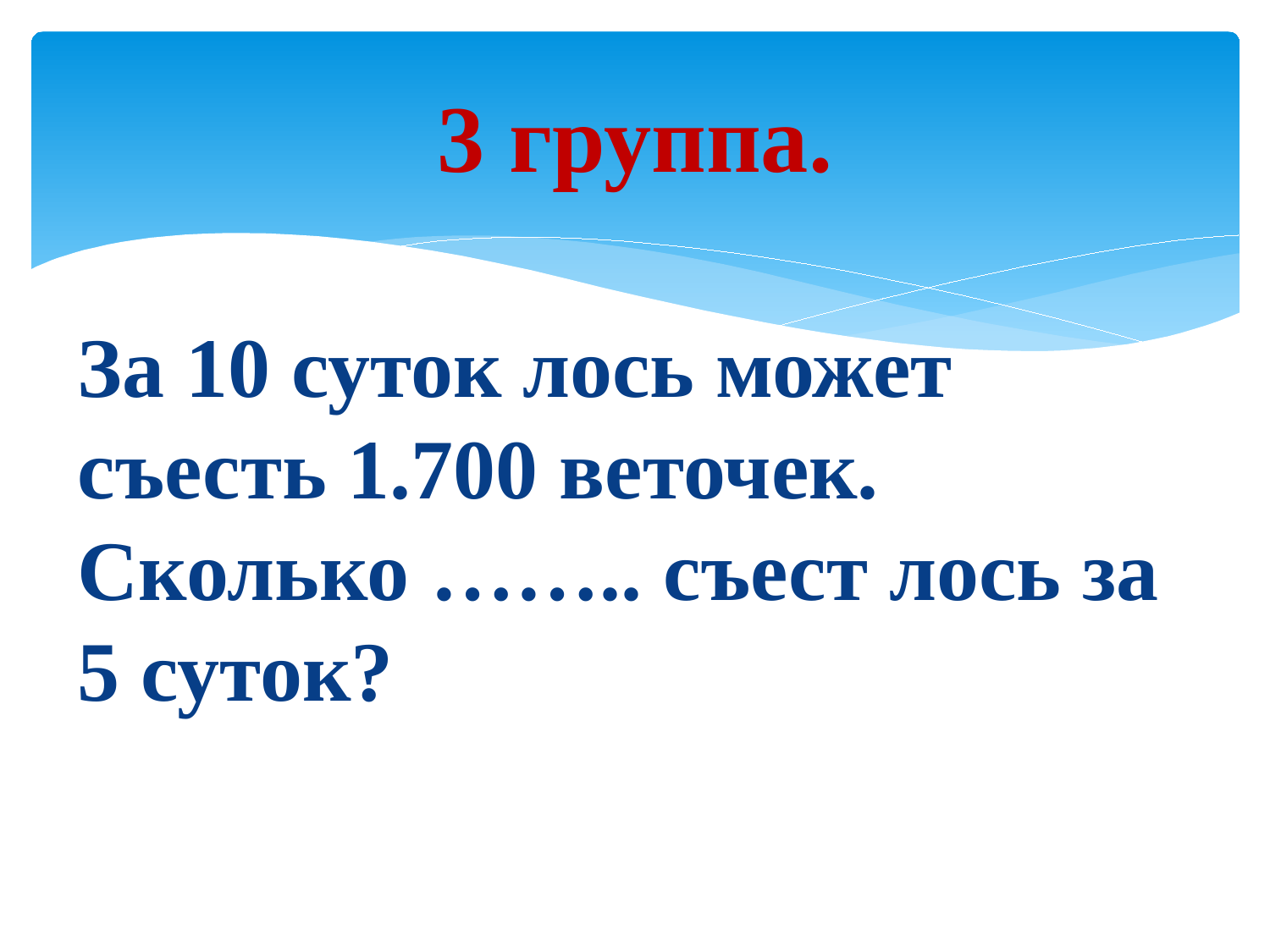

# 3 группа.
За 10 суток лось может съесть 1.700 веточек. Сколько …….. съест лось за 5 суток?